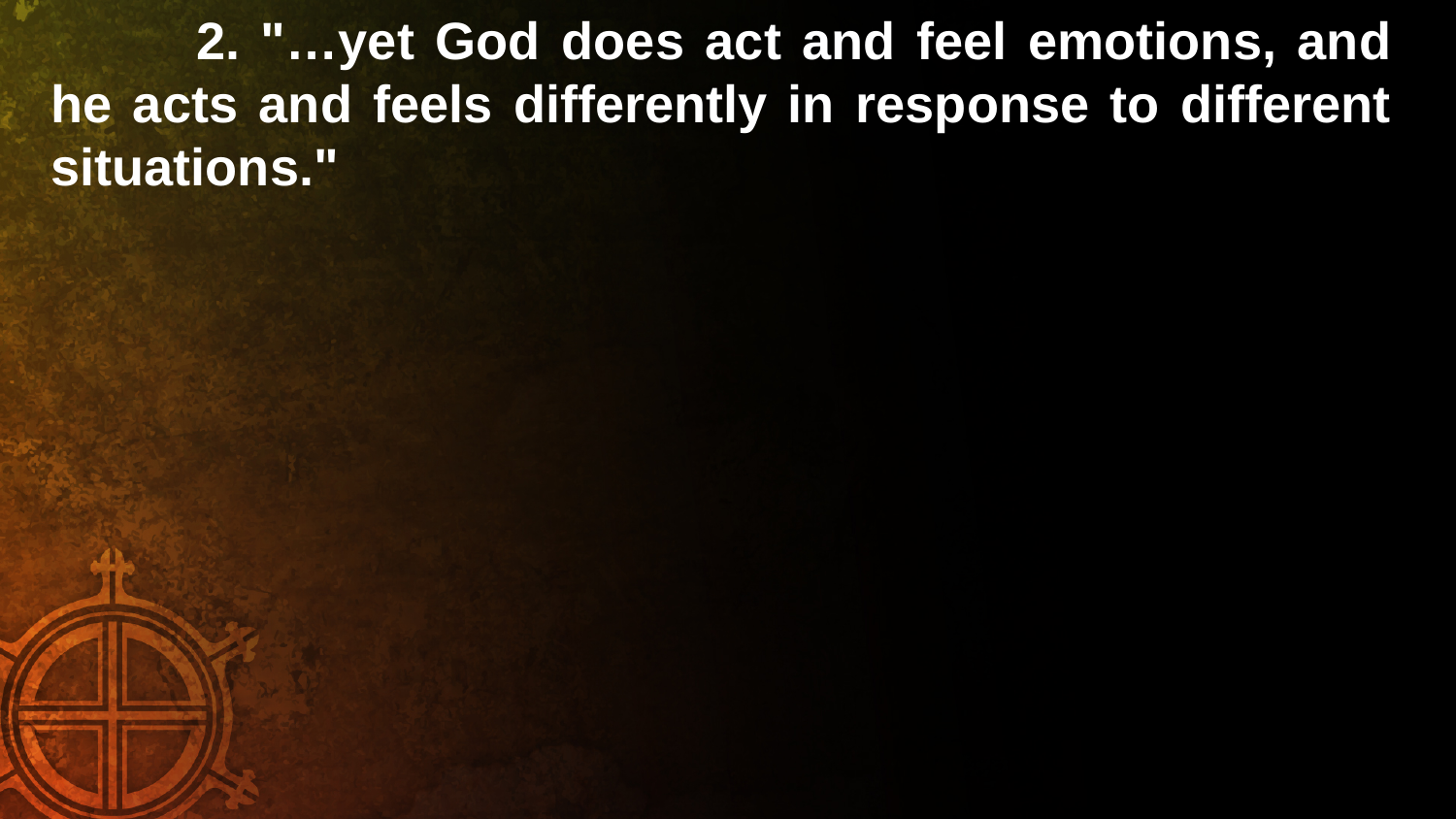

2. "…yet God does act and feel emotions, and he acts and feels differently in response to different situations."